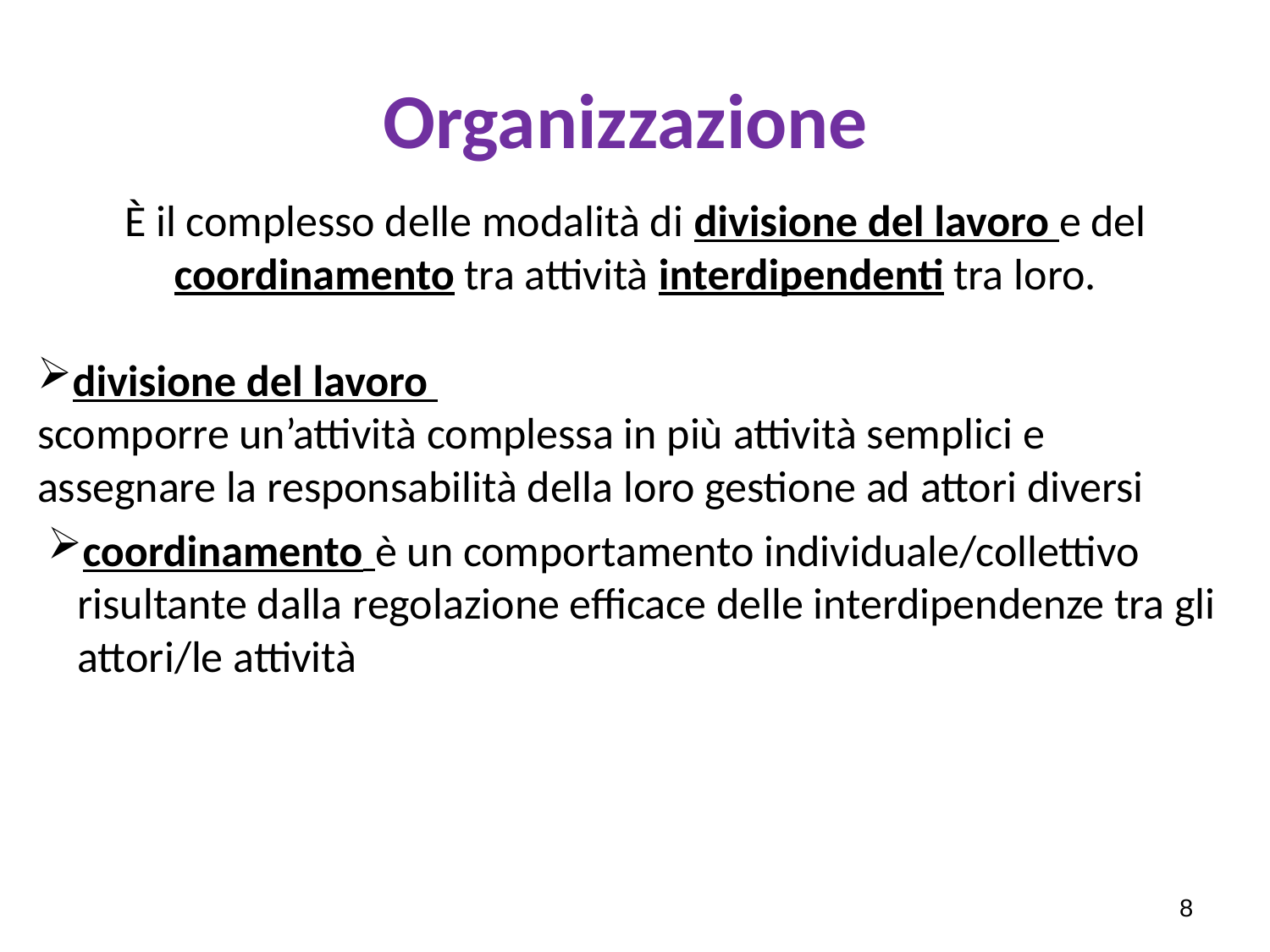

# Organizzazione
È il complesso delle modalità di divisione del lavoro e del coordinamento tra attività interdipendenti tra loro.
divisione del lavoro
scomporre un’attività complessa in più attività semplici e assegnare la responsabilità della loro gestione ad attori diversi
coordinamento è un comportamento individuale/collettivo risultante dalla regolazione efficace delle interdipendenze tra gli attori/le attività
8